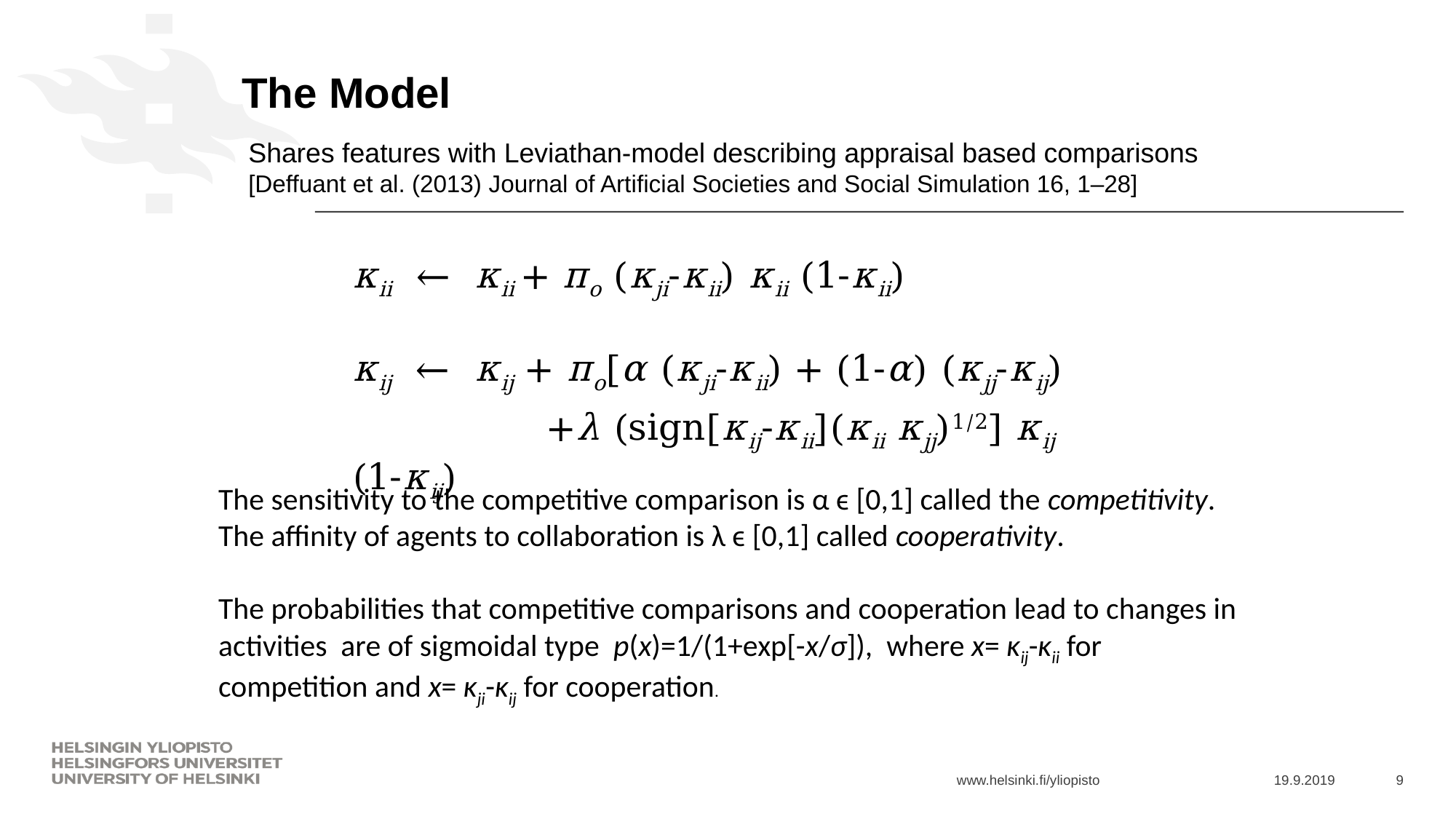

# The Model
Shares features with Leviathan-model describing appraisal based comparisons
[Deffuant et al. (2013) Journal of Artiﬁcial Societies and Social Simulation 16, 1–28]
κii  ←  κii + πo (κji-κii) κii (1-κii)

κij  ←  κij + πo[α (κji-κii) + (1-α) (κjj-κij)
                 +λ (sign[κij-κii](κii κjj)1/2] κij (1-κij)
The sensitivity to the competitive comparison is α ϵ [0,1] called the competitivity.
The affinity of agents to collaboration is λ ϵ [0,1] called cooperativity.

The probabilities that competitive comparisons and cooperation lead to changes in activities  are of sigmoidal type  p(x)=1/(1+exp[-x/σ]),  where x= κij-κii for competition and x= κji-κij for cooperation.
19.9.2019
9